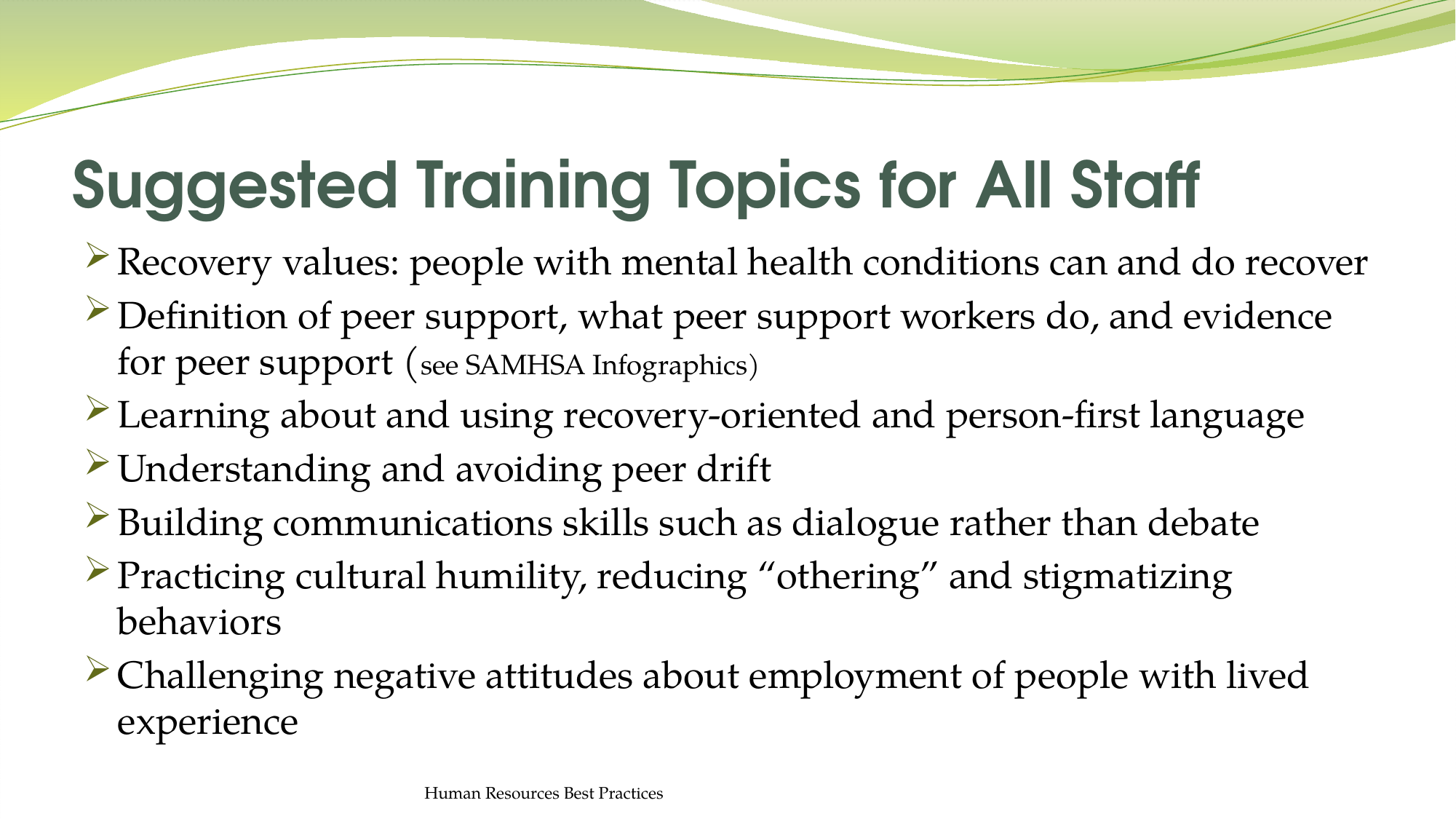

# Suggested Training Topics for All Staff
Recovery values: people with mental health conditions can and do recover
Definition of peer support, what peer support workers do, and evidence for peer support (see SAMHSA Infographics)
Learning about and using recovery-oriented and person-first language
Understanding and avoiding peer drift
Building communications skills such as dialogue rather than debate
Practicing cultural humility, reducing “othering” and stigmatizing behaviors
Challenging negative attitudes about employment of people with lived experience

Human Resources Best Practices